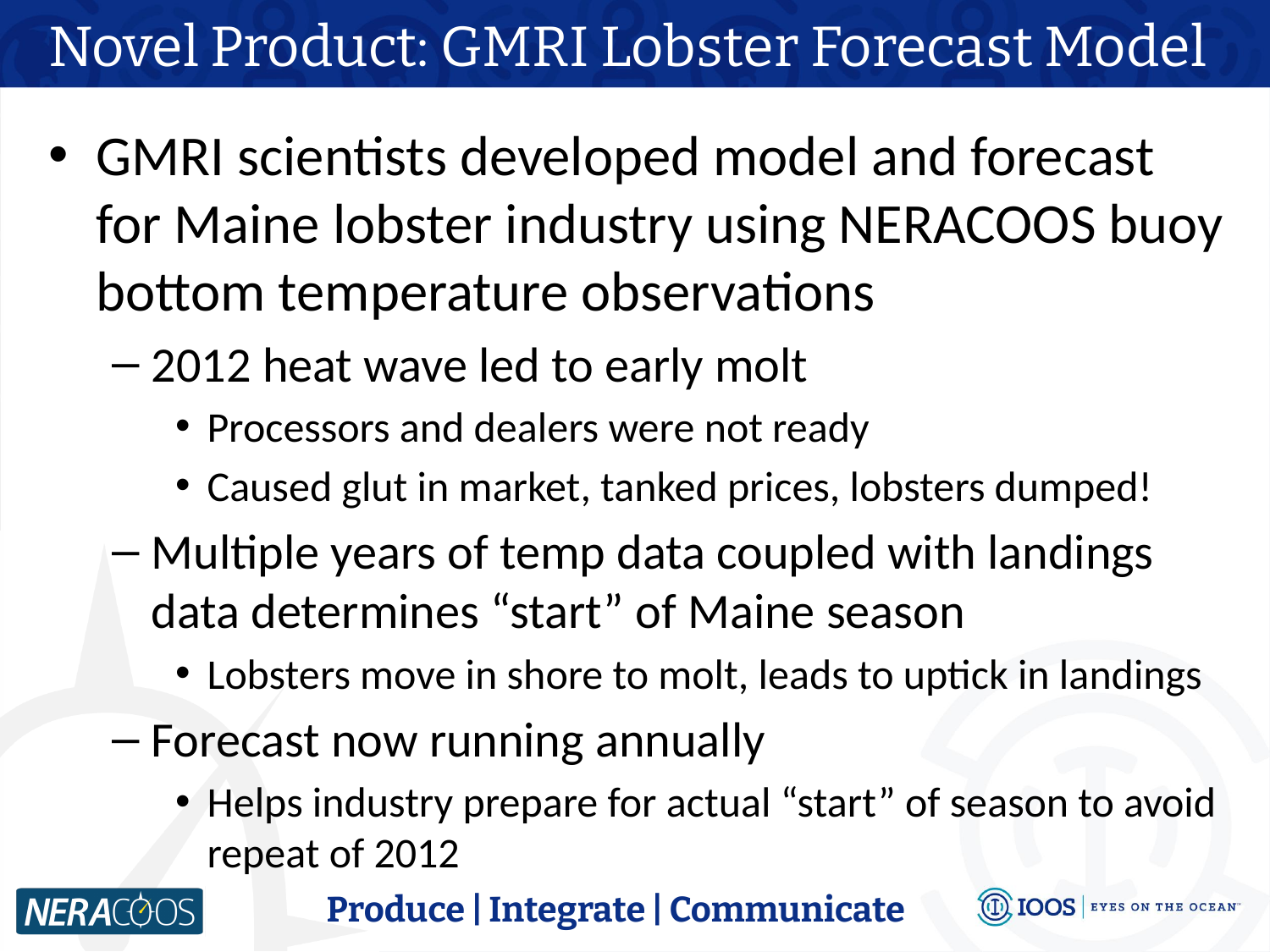

# Novel Product: GMRI Lobster Forecast Model
GMRI scientists developed model and forecast for Maine lobster industry using NERACOOS buoy bottom temperature observations
2012 heat wave led to early molt
Processors and dealers were not ready
Caused glut in market, tanked prices, lobsters dumped!
Multiple years of temp data coupled with landings data determines “start” of Maine season
Lobsters move in shore to molt, leads to uptick in landings
Forecast now running annually
Helps industry prepare for actual “start” of season to avoid repeat of 2012